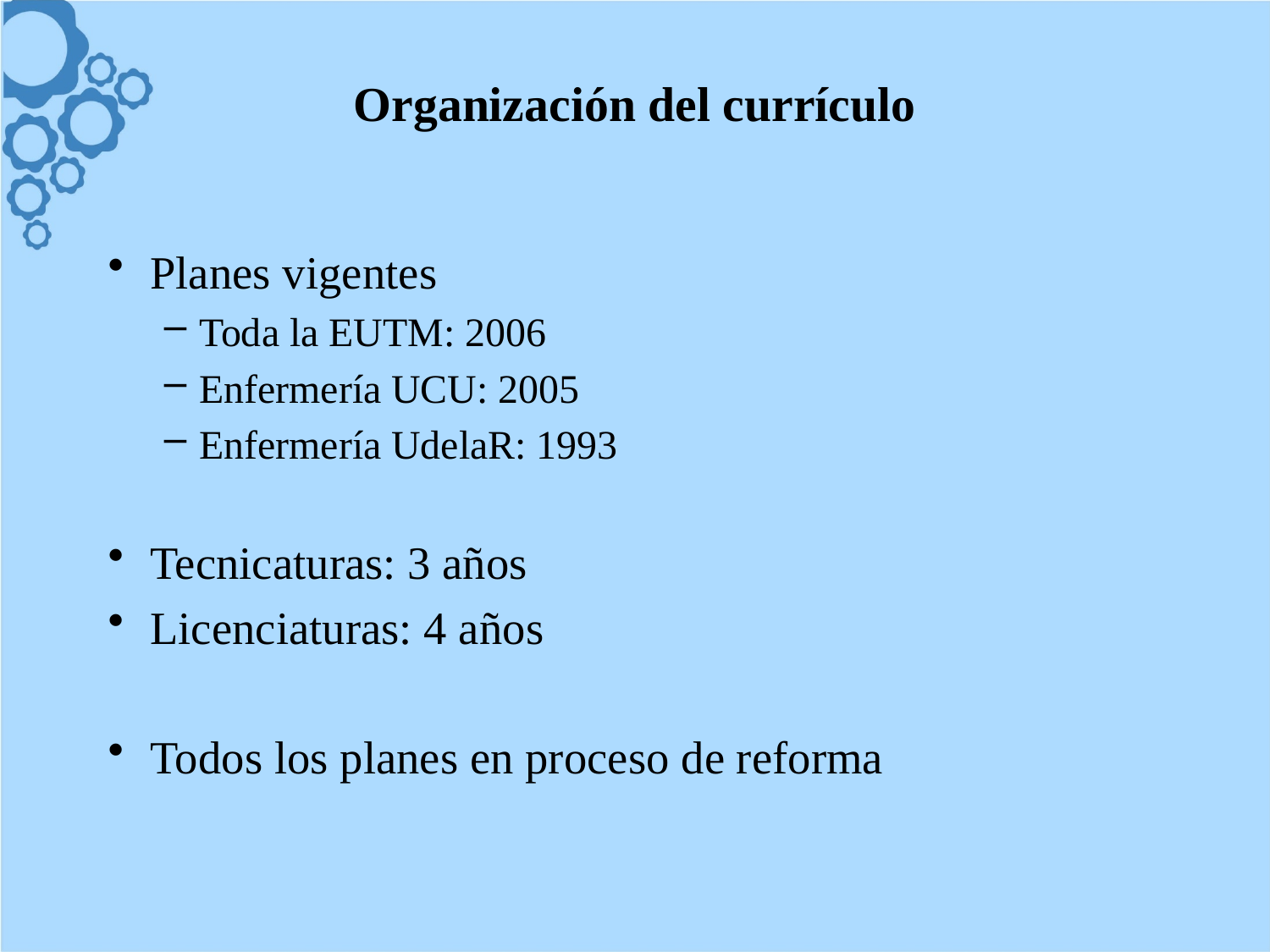

# Organización del currículo
Planes vigentes
Toda la EUTM: 2006
Enfermería UCU: 2005
Enfermería UdelaR: 1993

Tecnicaturas: 3 años
Licenciaturas: 4 años

Todos los planes en proceso de reforma